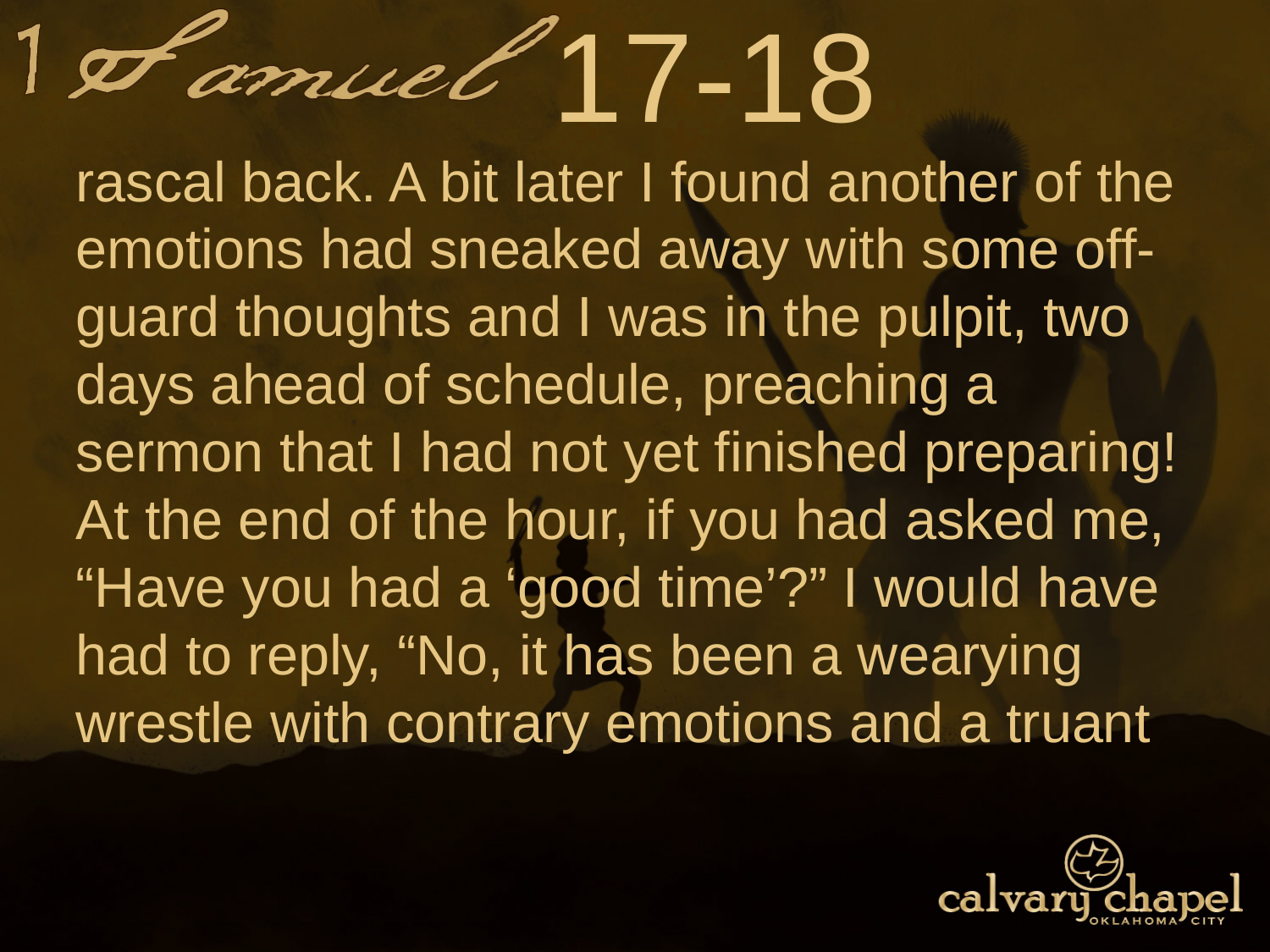

17-18
rascal back. A bit later I found another of the emotions had sneaked away with some off-guard thoughts and I was in the pulpit, two days ahead of schedule, preaching a sermon that I had not yet finished preparing!
At the end of the hour, if you had asked me, “Have you had a ‘good time’?” I would have had to reply, “No, it has been a wearying wrestle with contrary emotions and a truant